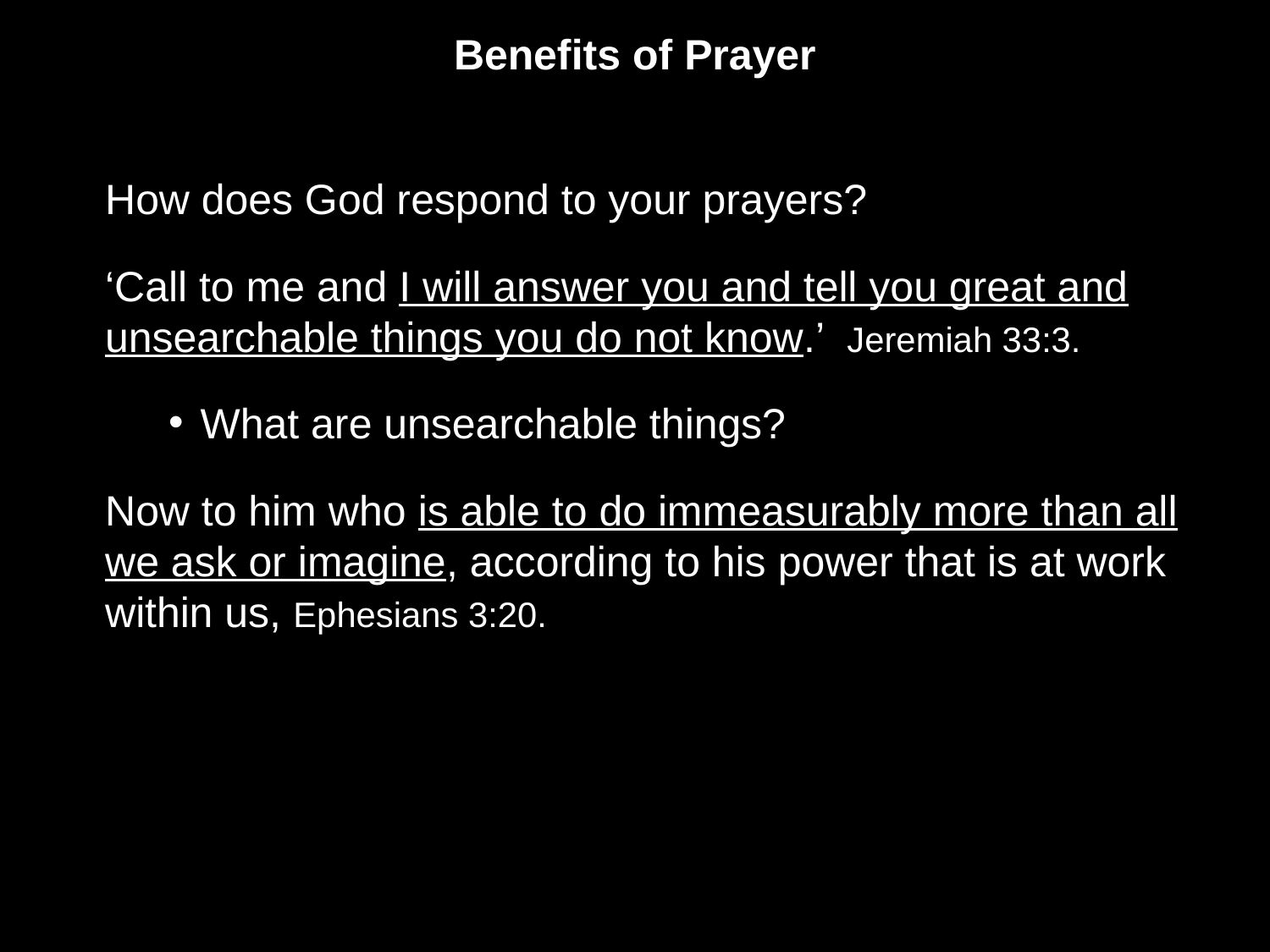

Benefits of Prayer
How does God respond to your prayers?

‘Call to me and I will answer you and tell you great and unsearchable things you do not know.’  Jeremiah 33:3.

What are unsearchable things?

Now to him who is able to do immeasurably more than all we ask or imagine, according to his power that is at work within us, Ephesians 3:20.